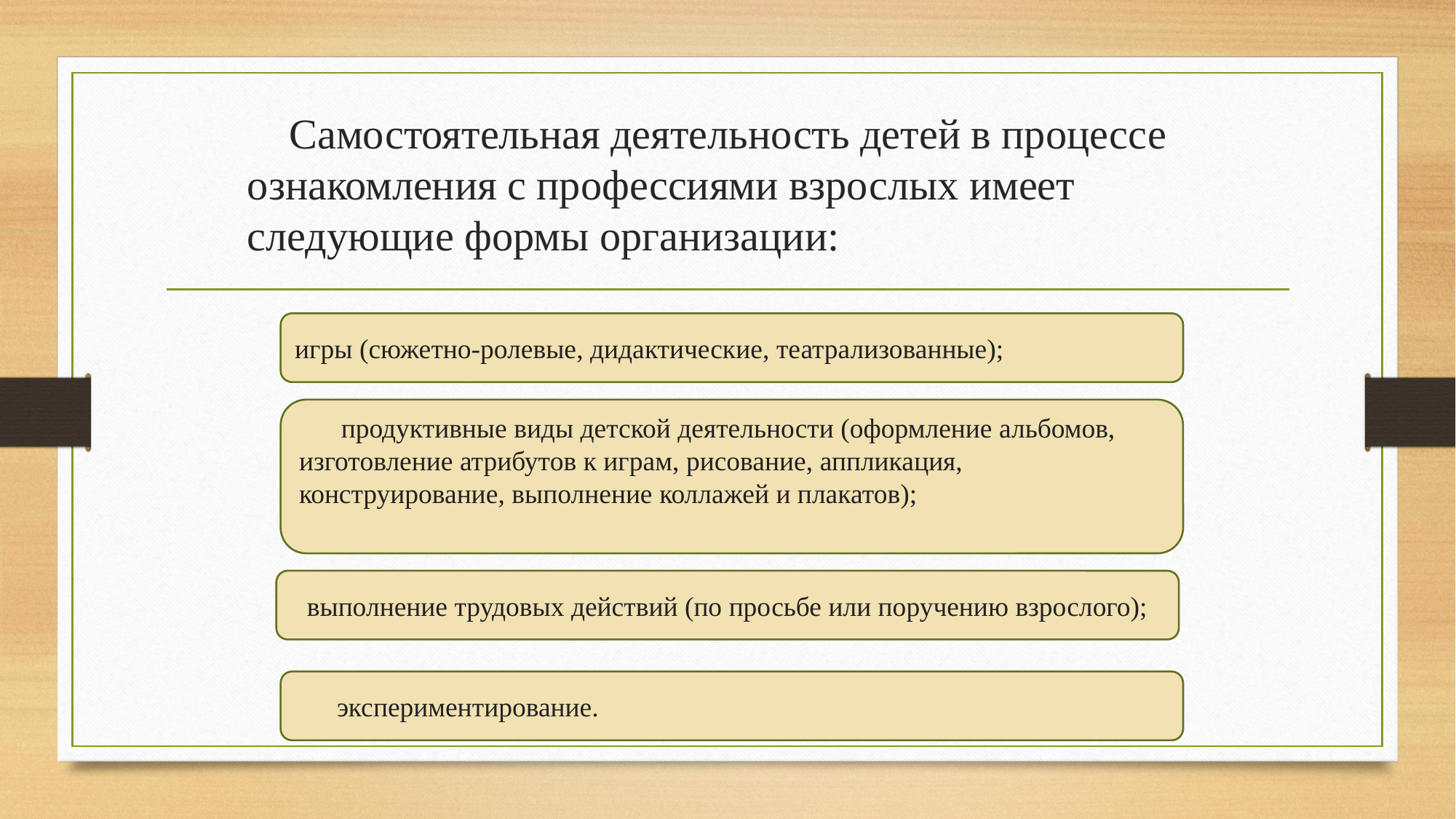

Самостоятельная деятельность детей в процессе ознакомления с профессиями взрослых имеет следующие формы организации:
игры (сюжетно-ролевые, дидактические, театрализованные);
продуктивные виды детской деятельности (оформление альбомов, изготовление атрибутов к играм, рисование, аппликация, конструирование, выполнение коллажей и плакатов);

выполнение трудовых действий (по просьбе или поручению взрослого);
экспериментирование.